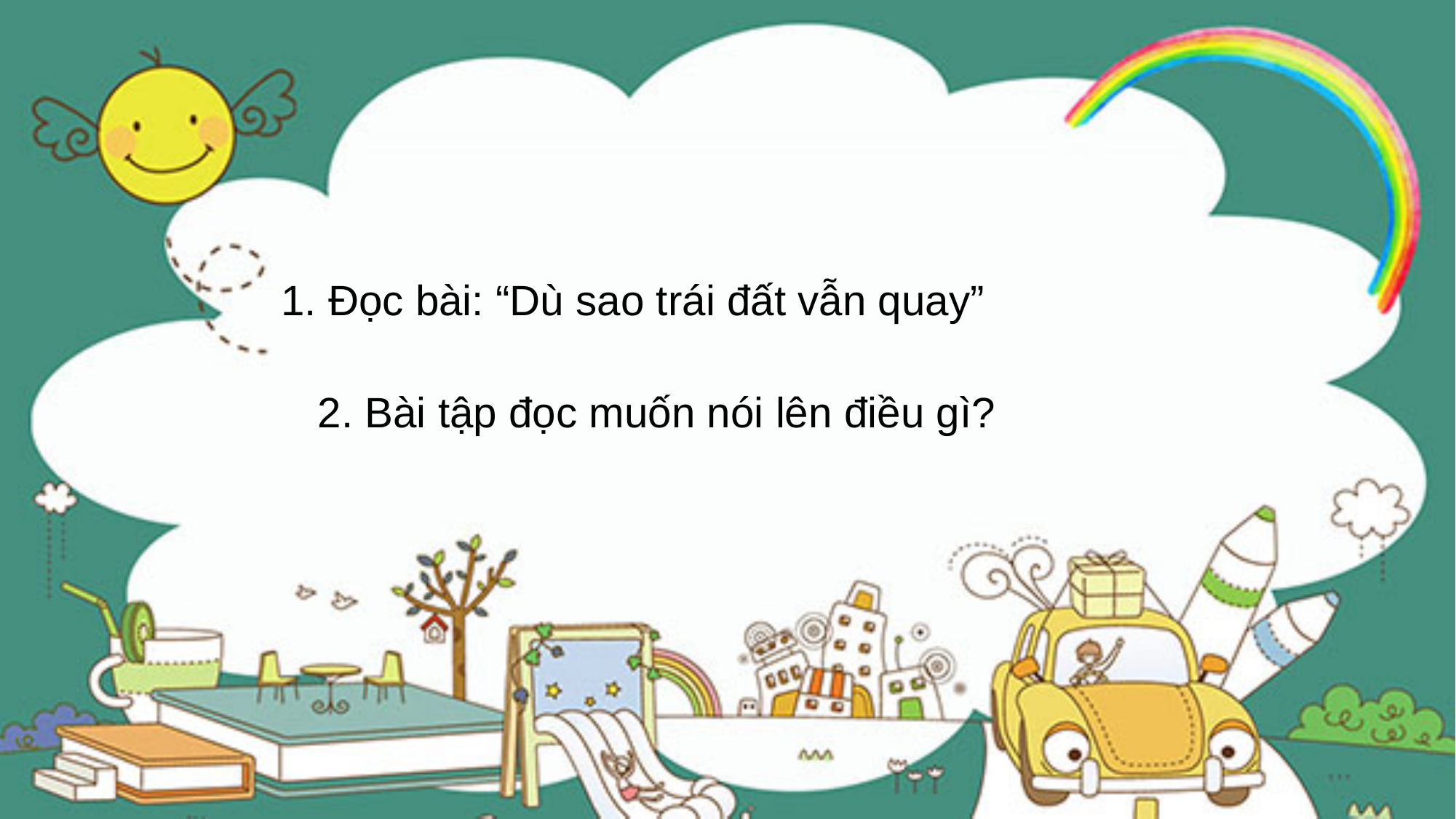

1. Đọc bài: “Dù sao trái đất vẫn quay”
2. Bài tập đọc muốn nói lên điều gì?